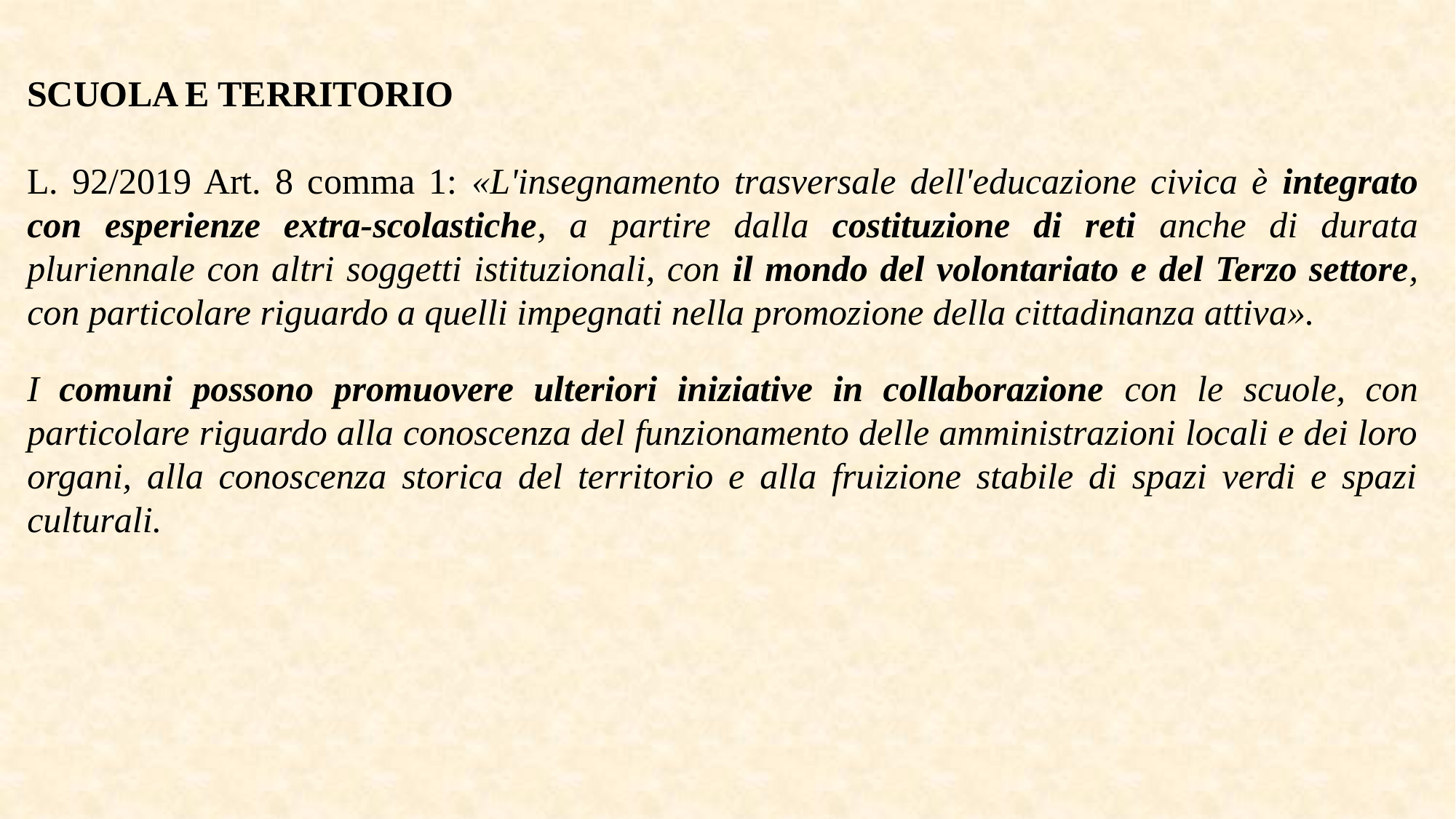

SCUOLA E TERRITORIO

L. 92/2019 Art. 8 comma 1: «L'insegnamento trasversale dell'educazione civica è integrato con esperienze extra-scolastiche, a partire dalla costituzione di reti anche di durata pluriennale con altri soggetti istituzionali, con il mondo del volontariato e del Terzo settore, con particolare riguardo a quelli impegnati nella promozione della cittadinanza attiva».

I comuni possono promuovere ulteriori iniziative in collaborazione con le scuole, con particolare riguardo alla conoscenza del funzionamento delle amministrazioni locali e dei loro organi, alla conoscenza storica del territorio e alla fruizione stabile di spazi verdi e spazi culturali.